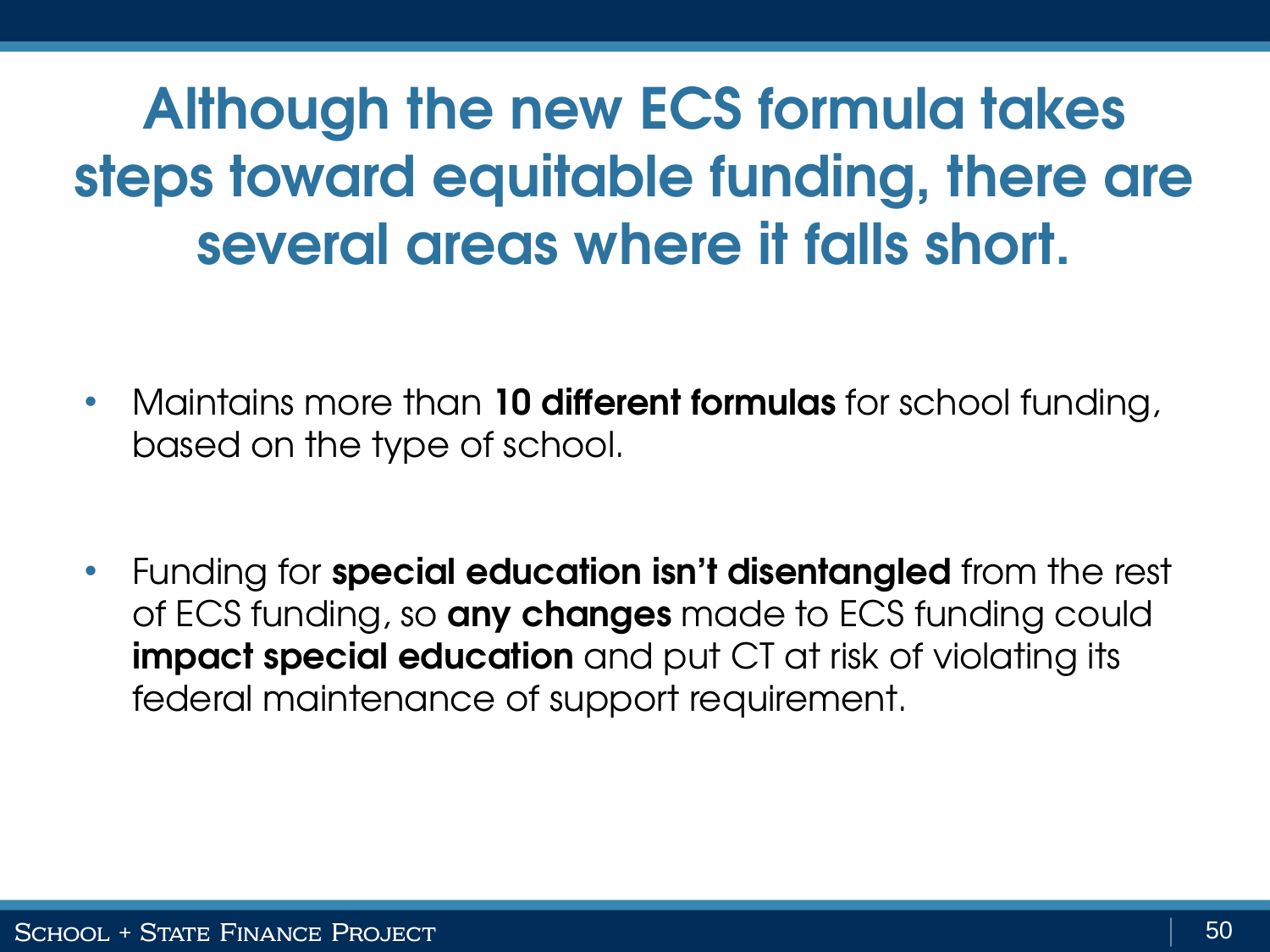

Although the new ECS formula takes steps toward equitable funding, there are several areas where it falls short.

Maintains more than 10 different formulas for school funding, based on the type of school.

Funding for special education isn’t disentangled from the rest of ECS funding, so any changes made to ECS funding could impact special education and put CT at risk of violating its federal maintenance of support requirement.
50